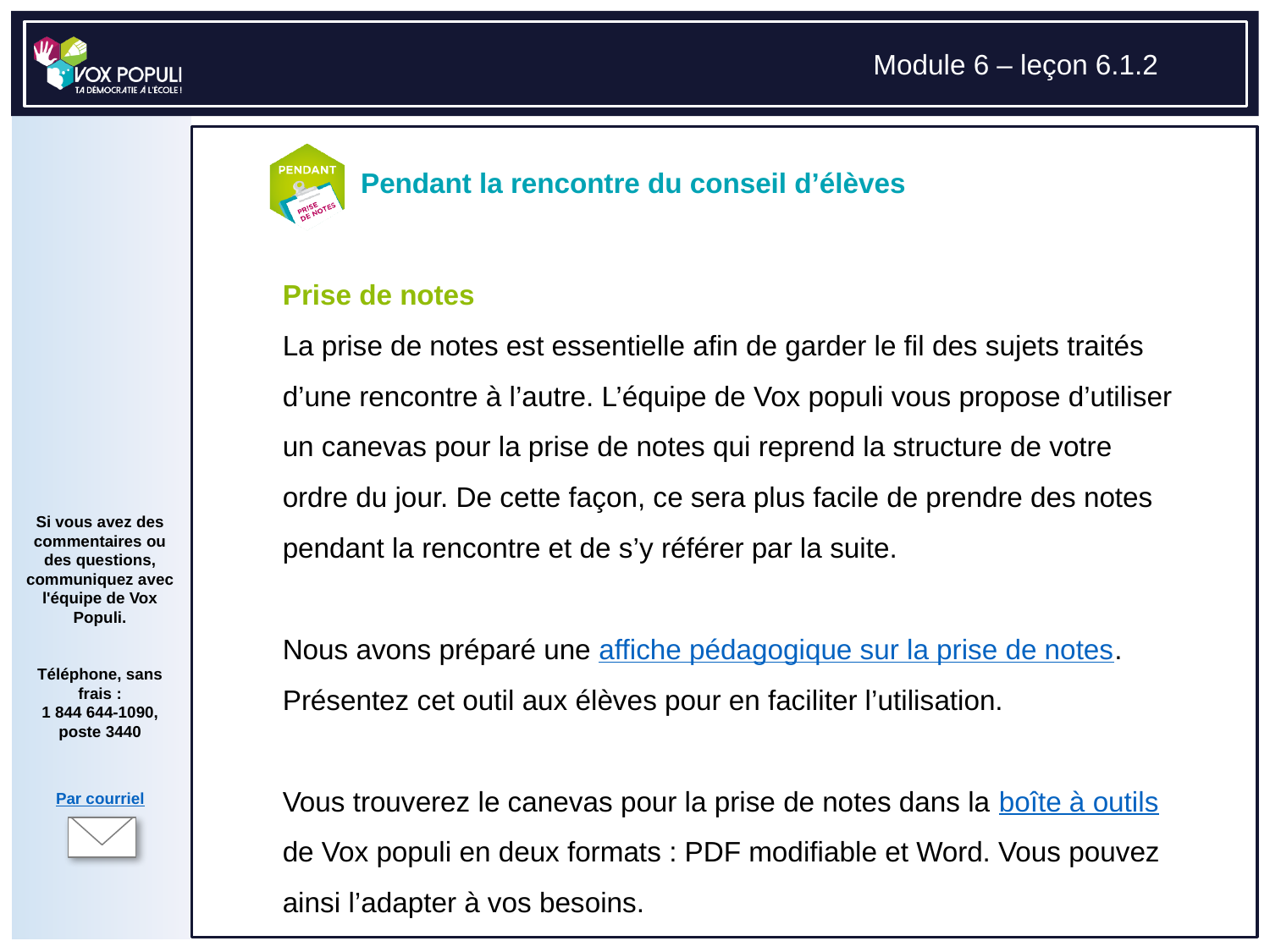

# Prise de notes La prise de notes est essentielle afin de garder le fil des sujets traités d’une rencontre à l’autre. L’équipe de Vox populi vous propose d’utiliser un canevas pour la prise de notes qui reprend la structure de votre ordre du jour. De cette façon, ce sera plus facile de prendre des notes pendant la rencontre et de s’y référer par la suite. Nous avons préparé une affiche pédagogique sur la prise de notes. Présentez cet outil aux élèves pour en faciliter l’utilisation. Vous trouverez le canevas pour la prise de notes dans la boîte à outils de Vox populi en deux formats : PDF modifiable et Word. Vous pouvez ainsi l’adapter à vos besoins.